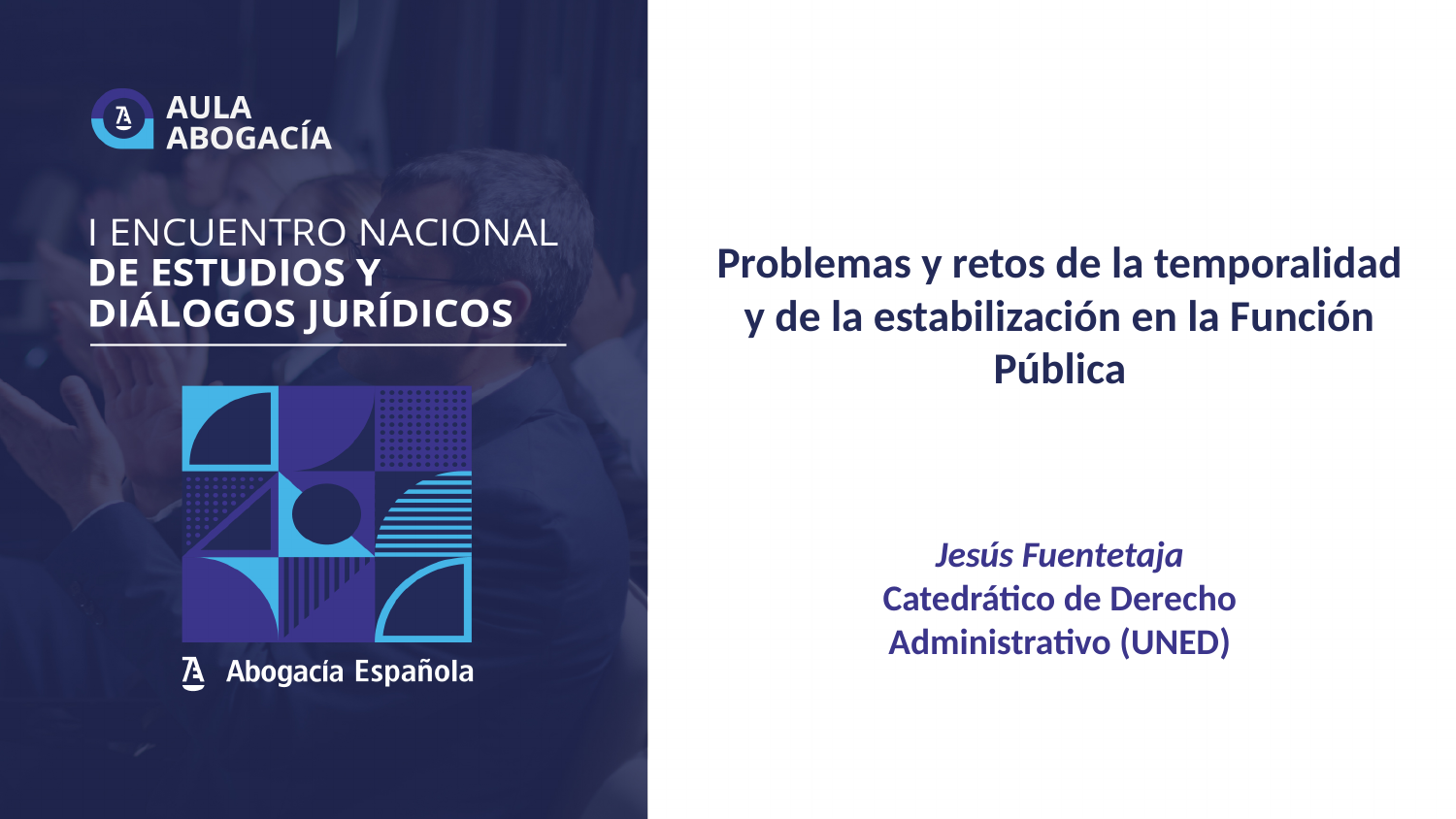

# Problemas y retos de la temporalidad y de la estabilización en la Función Pública
Jesús Fuentetaja
Catedrático de Derecho Administrativo (UNED)